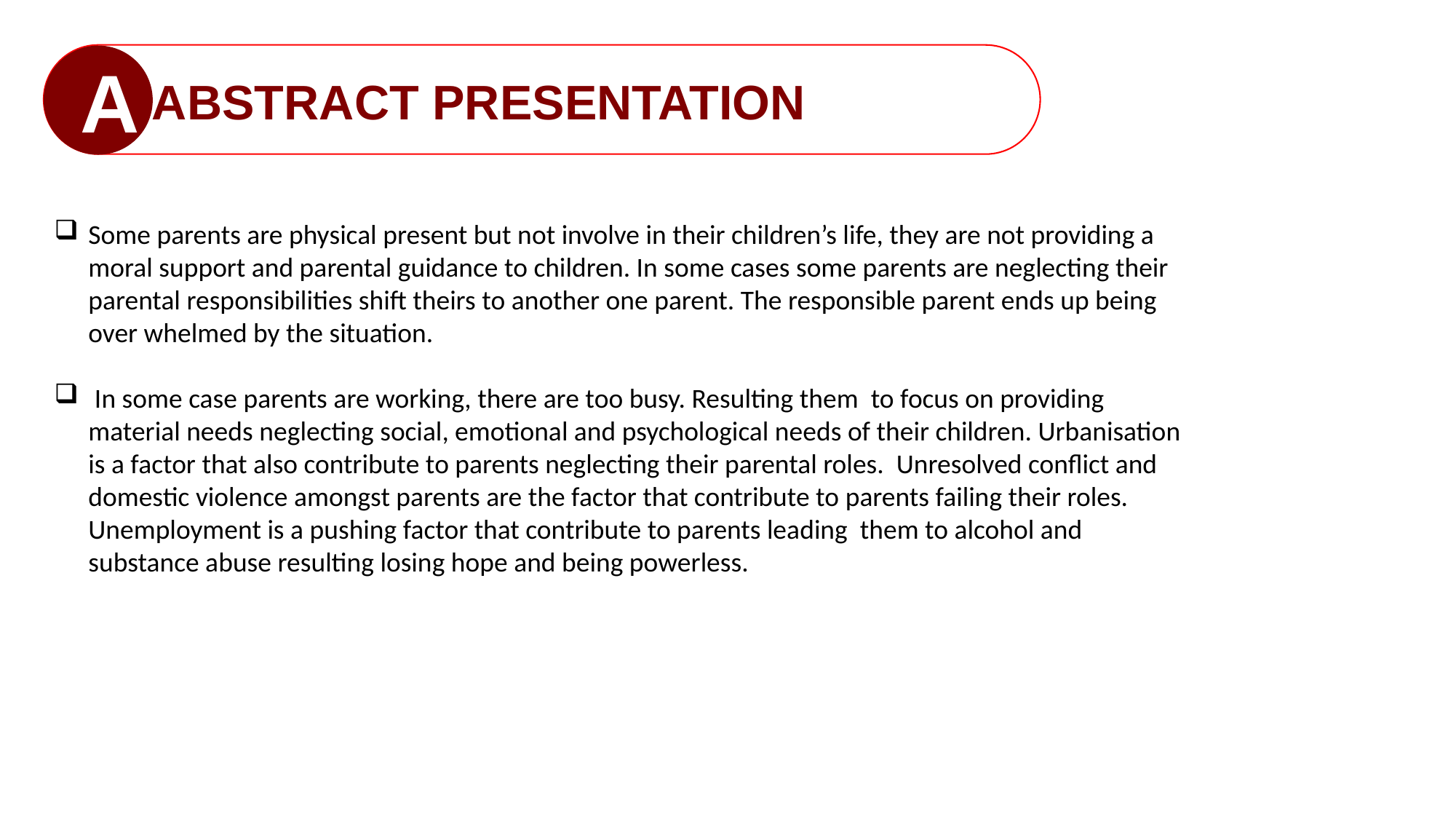

Ae
ABSTRACT PRESENTATION

Some parents are physical present but not involve in their children’s life, they are not providing a moral support and parental guidance to children. In some cases some parents are neglecting their parental responsibilities shift theirs to another one parent. The responsible parent ends up being over whelmed by the situation.

 In some case parents are working, there are too busy. Resulting them  to focus on providing material needs neglecting social, emotional and psychological needs of their children. Urbanisation is a factor that also contribute to parents neglecting their parental roles.  Unresolved conflict and domestic violence amongst parents are the factor that contribute to parents failing their roles.  Unemployment is a pushing factor that contribute to parents leading  them to alcohol and substance abuse resulting losing hope and being powerless.